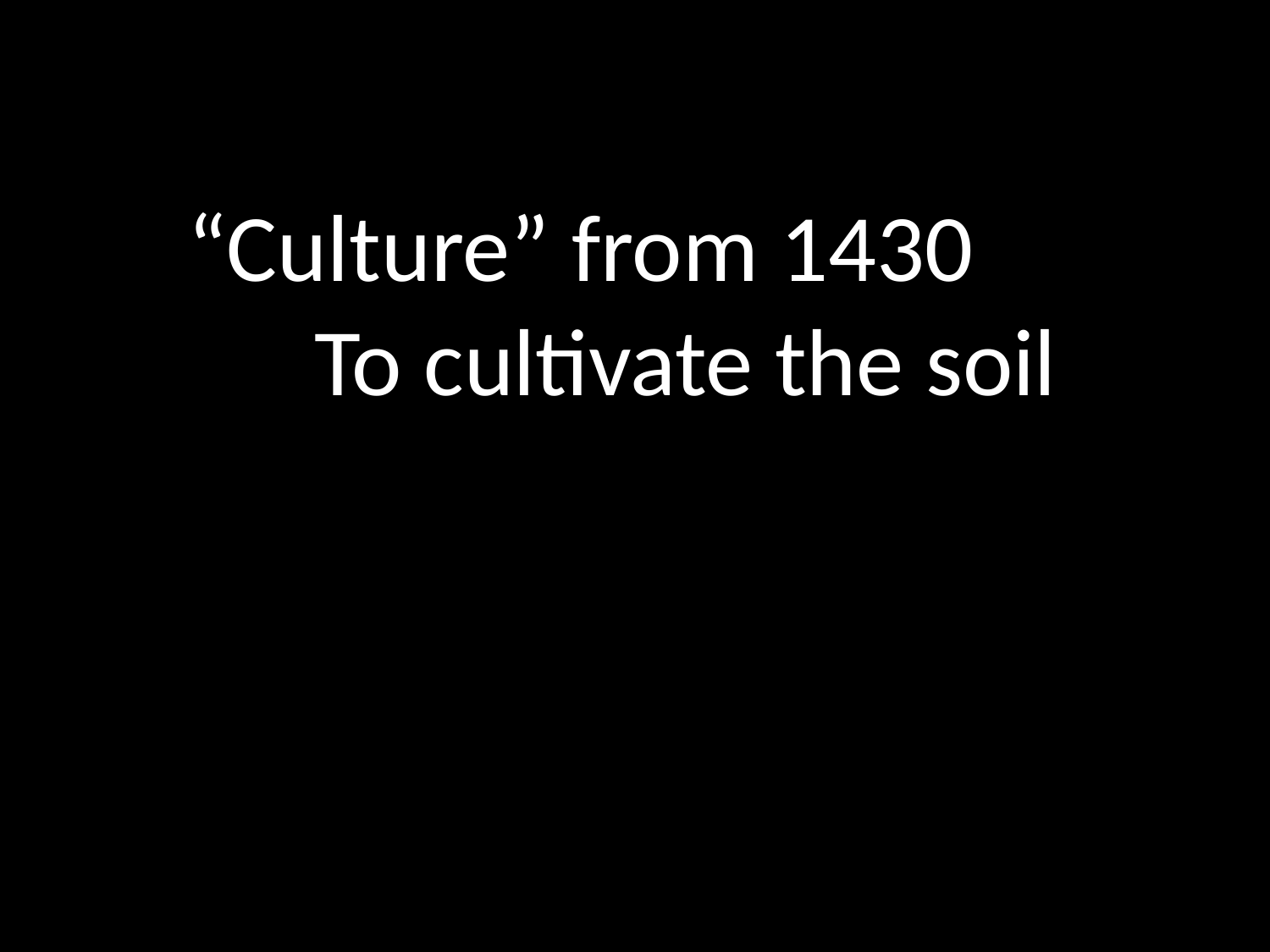

“Culture” from 1430
	To cultivate the soil